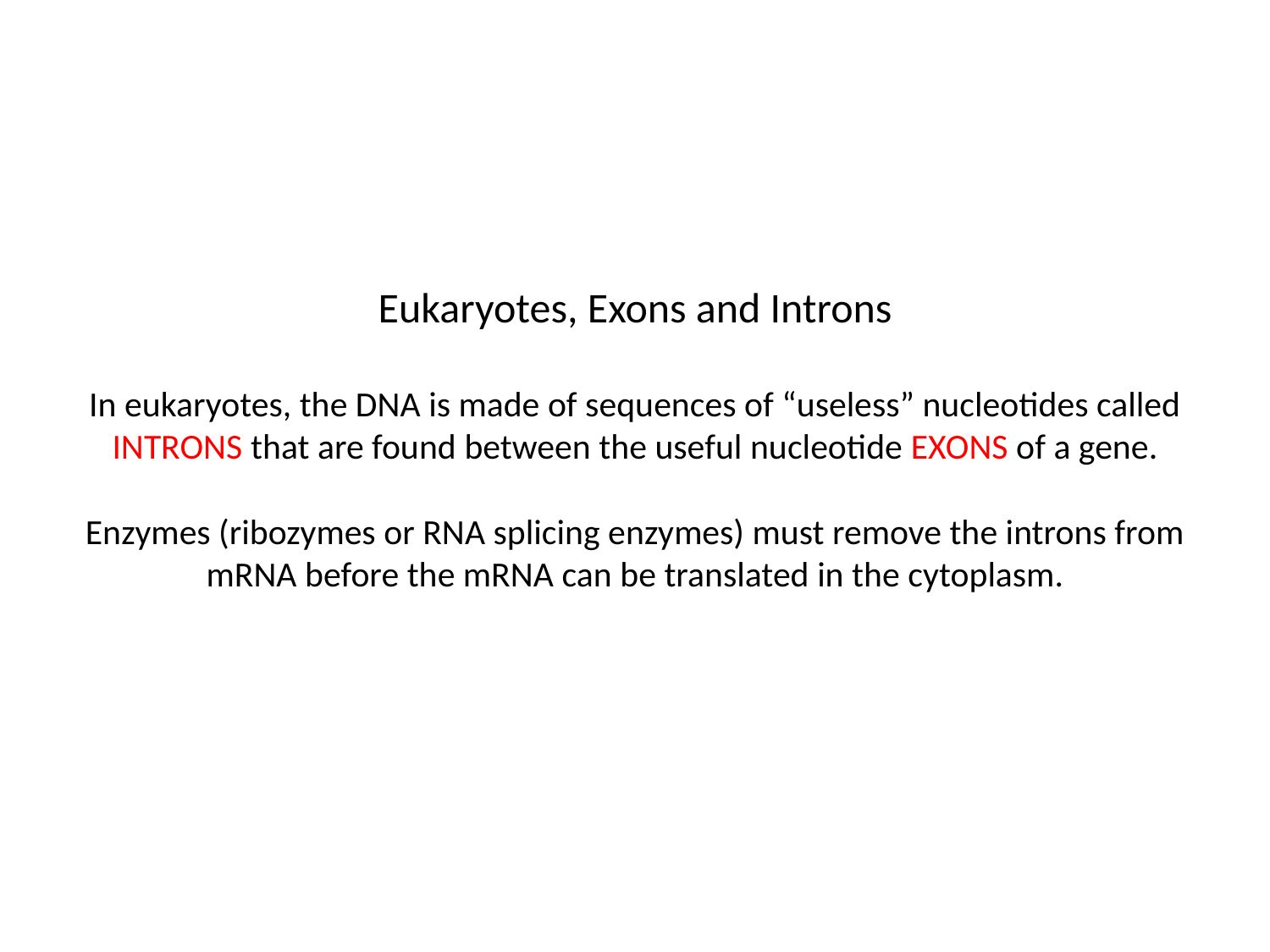

# Eukaryotes, Exons and Introns In eukaryotes, the DNA is made of sequences of “useless” nucleotides called INTRONS that are found between the useful nucleotide EXONS of a gene. Enzymes (ribozymes or RNA splicing enzymes) must remove the introns from mRNA before the mRNA can be translated in the cytoplasm.